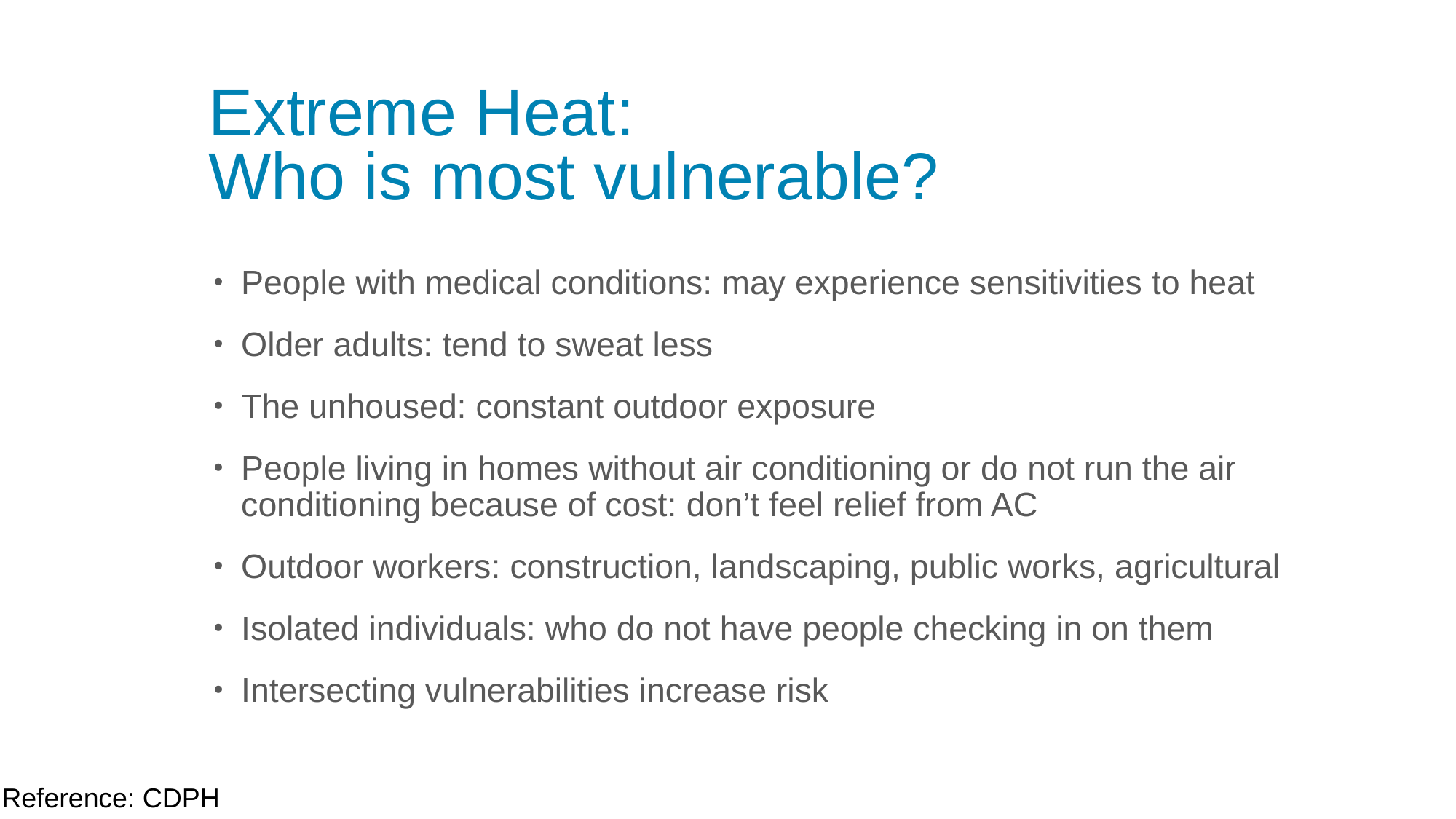

# Extreme Heat: Who is most vulnerable?
People with medical conditions: may experience sensitivities to heat
Older adults: tend to sweat less
The unhoused: constant outdoor exposure
People living in homes without air conditioning or do not run the air conditioning because of cost: don’t feel relief from AC
Outdoor workers: construction, landscaping, public works, agricultural
Isolated individuals: who do not have people checking in on them
Intersecting vulnerabilities increase risk

Reference: CDPH